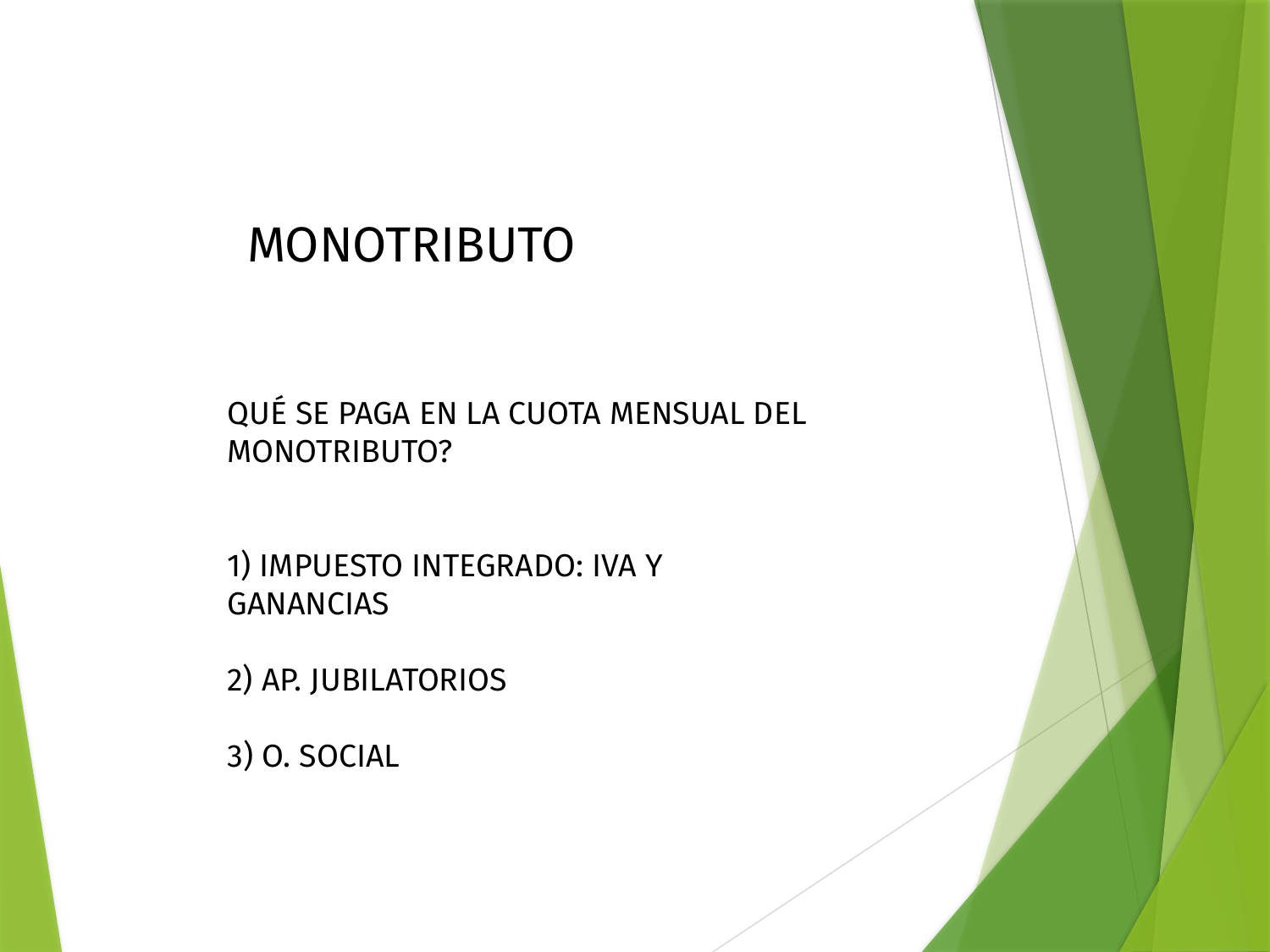

MONOTRIBUTO
QUÉ SE PAGA EN LA CUOTA MENSUAL DEL MONOTRIBUTO?

1) IMPUESTO INTEGRADO: IVA Y GANANCIAS

2) AP. JUBILATORIOS

3) O. SOCIAL